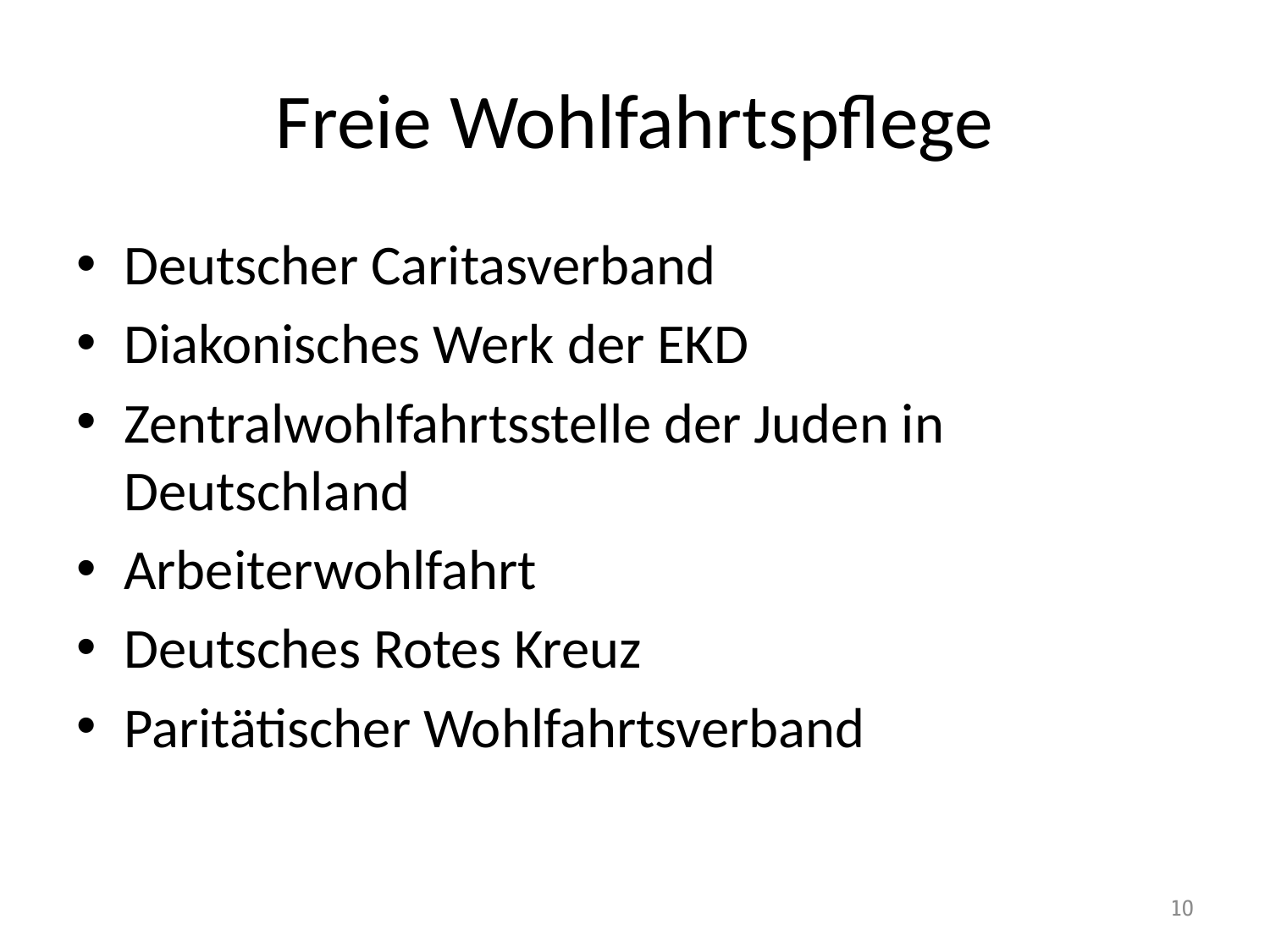

# Freie Wohlfahrtspflege
Deutscher Caritasverband
Diakonisches Werk der EKD
Zentralwohlfahrtsstelle der Juden in Deutschland
Arbeiterwohlfahrt
Deutsches Rotes Kreuz
Paritätischer Wohlfahrtsverband

10